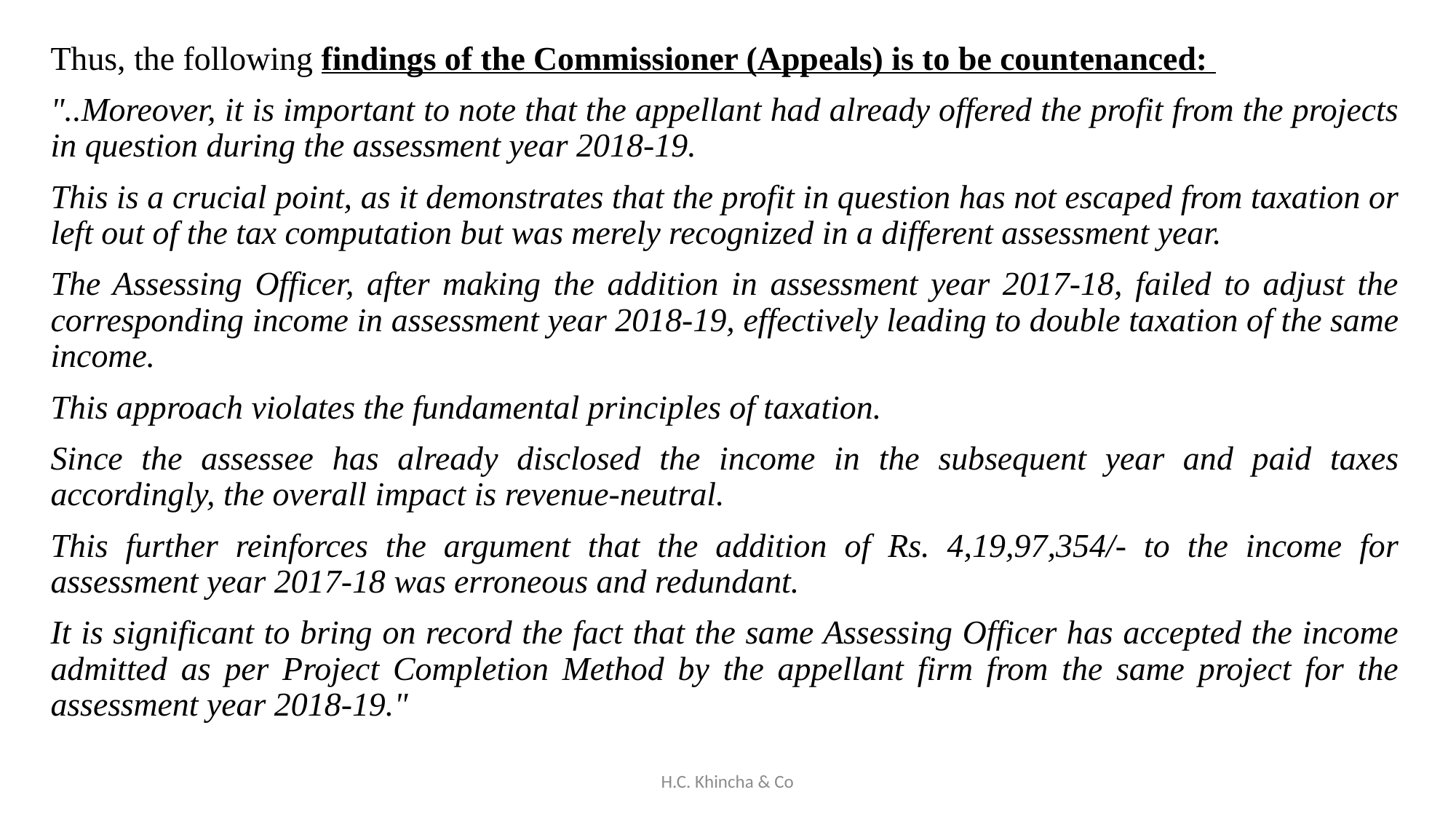

Thus, the following findings of the Commissioner (Appeals) is to be countenanced:
"..Moreover, it is important to note that the appellant had already offered the profit from the projects in question during the assessment year 2018-19.
This is a crucial point, as it demonstrates that the profit in question has not escaped from taxation or left out of the tax computation but was merely recognized in a different assessment year.
The Assessing Officer, after making the addition in assessment year 2017-18, failed to adjust the corresponding income in assessment year 2018-19, effectively leading to double taxation of the same income.
This approach violates the fundamental principles of taxation.
Since the assessee has already disclosed the income in the subsequent year and paid taxes accordingly, the overall impact is revenue-neutral.
This further reinforces the argument that the addition of Rs. 4,19,97,354/- to the income for assessment year 2017-18 was erroneous and redundant.
It is significant to bring on record the fact that the same Assessing Officer has accepted the income admitted as per Project Completion Method by the appellant firm from the same project for the assessment year 2018-19."
H.C. Khincha & Co